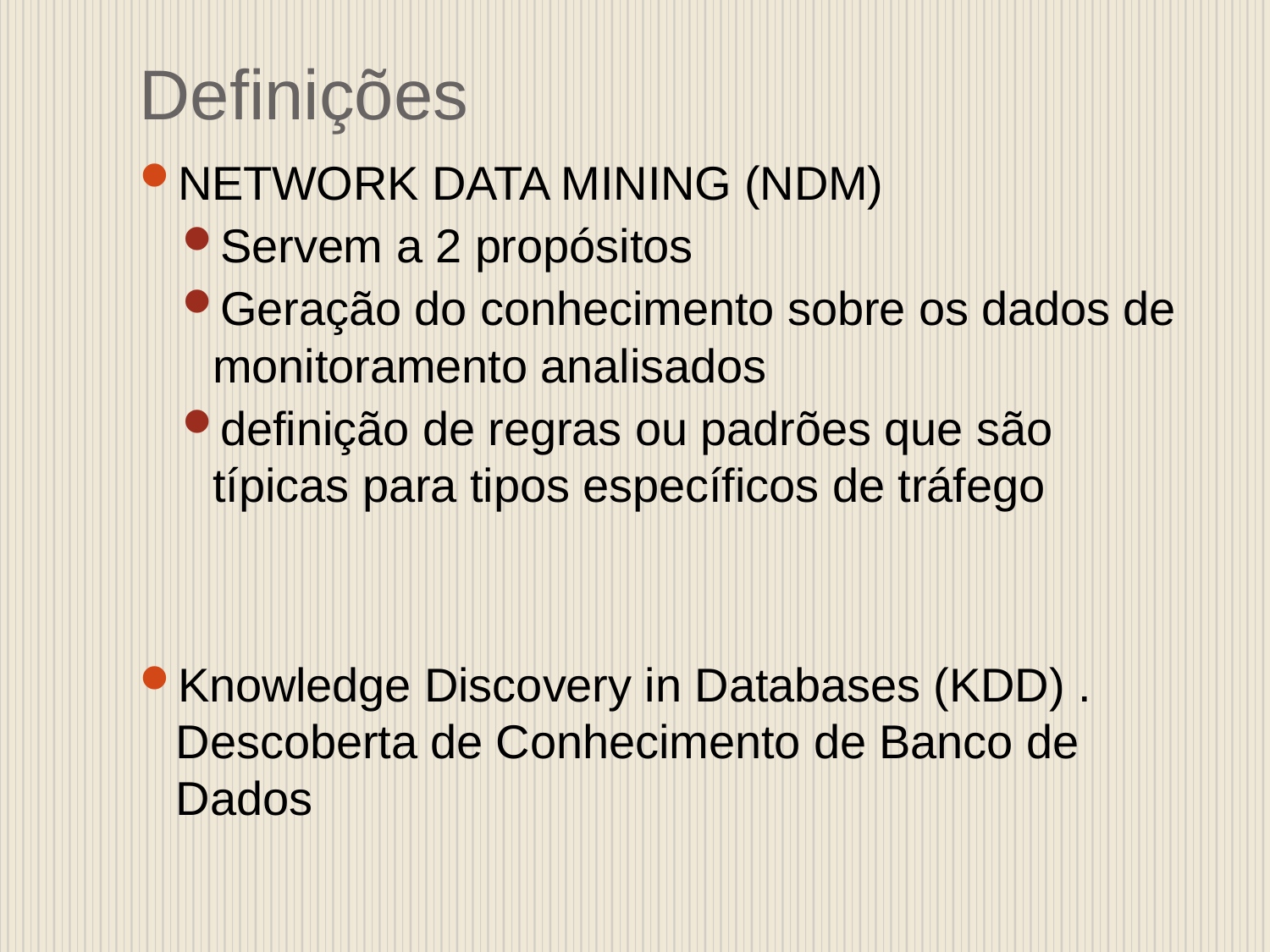

# Definições
NETWORK DATA MINING (NDM)
Servem a 2 propósitos
Geração do conhecimento sobre os dados de monitoramento analisados
definição de regras ou padrões que são típicas para tipos específicos de tráfego

Knowledge Discovery in Databases (KDD) . Descoberta de Conhecimento de Banco de Dados